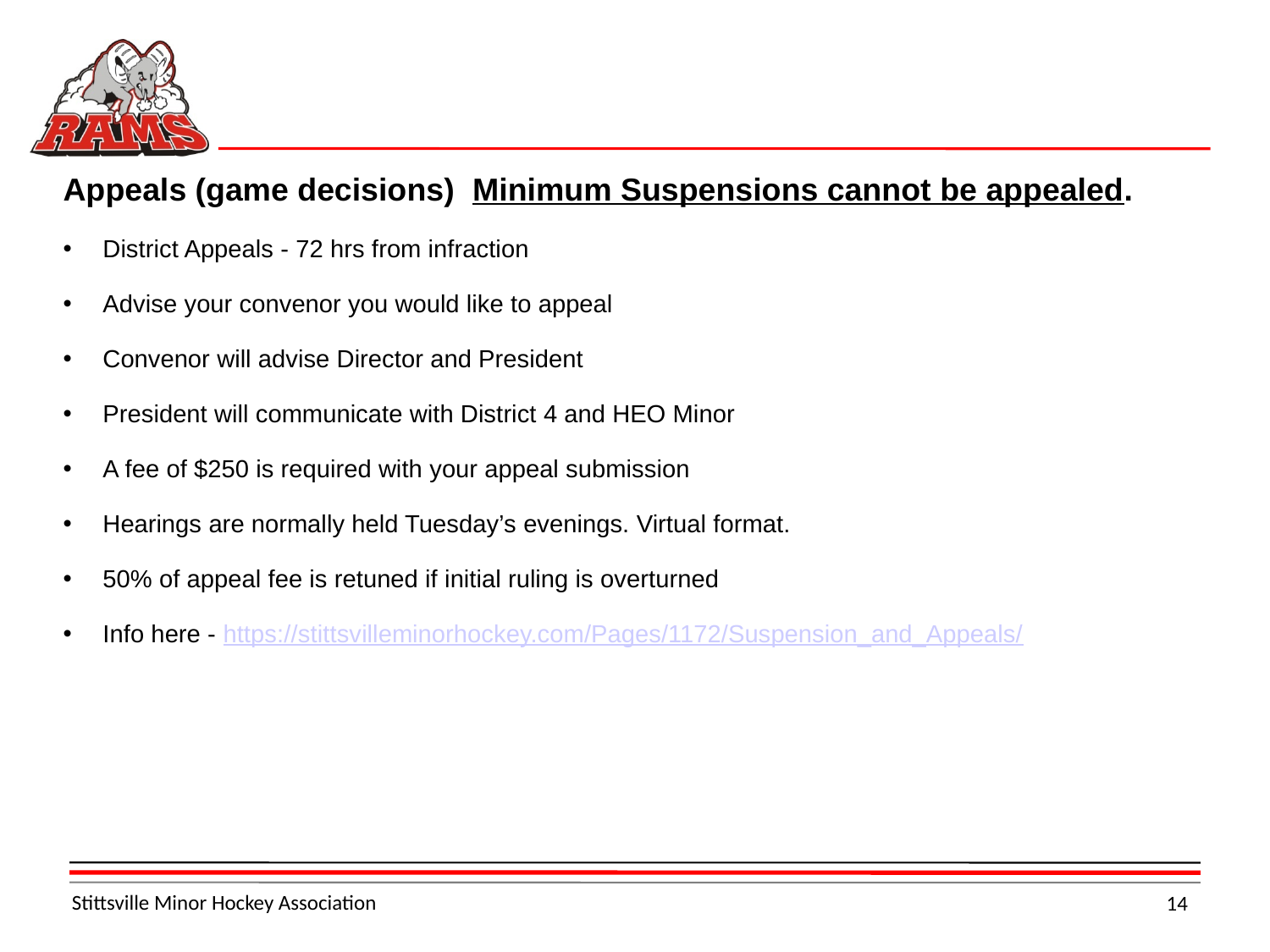

Appeals (game decisions)  Minimum Suspensions cannot be appealed.

District Appeals - 72 hrs from infraction

Advise your convenor you would like to appeal

Convenor will advise Director and President

President will communicate with District 4 and HEO Minor

A fee of $250 is required with your appeal submission

Hearings are normally held Tuesday’s evenings. Virtual format.

50% of appeal fee is retuned if initial ruling is overturned

Info here - https://stittsvilleminorhockey.com/Pages/1172/Suspension_and_Appeals/